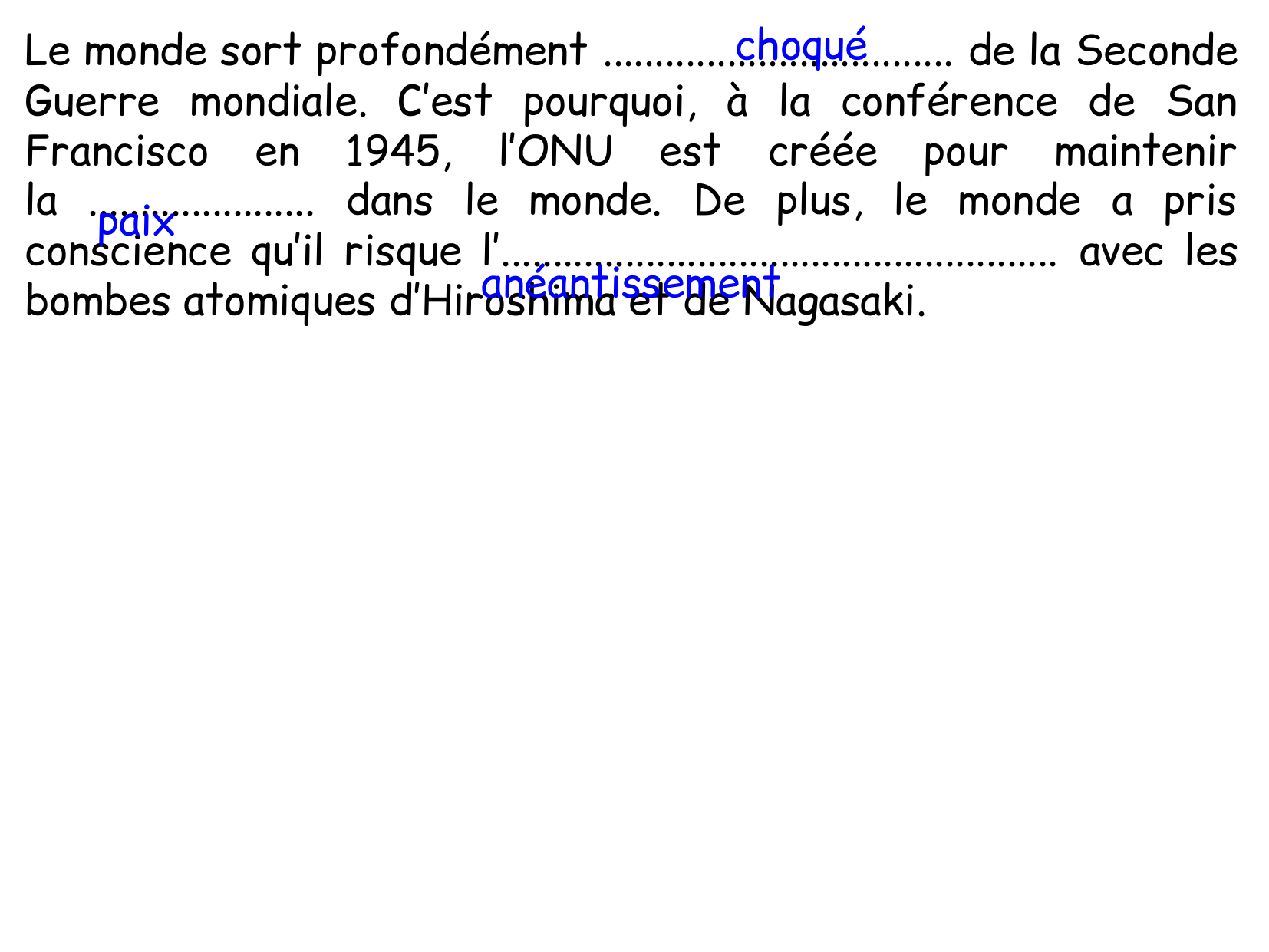

choqué
Le monde sort profondément .................................. de la Seconde Guerre mondiale. C’est pourquoi, à la conférence de San Francisco en 1945, l’ONU est créée pour maintenir la ...................... dans le monde. De plus, le monde a pris conscience qu’il risque l’...................................................... avec les bombes atomiques d’Hiroshima et de Nagasaki.
paix
anéantissement